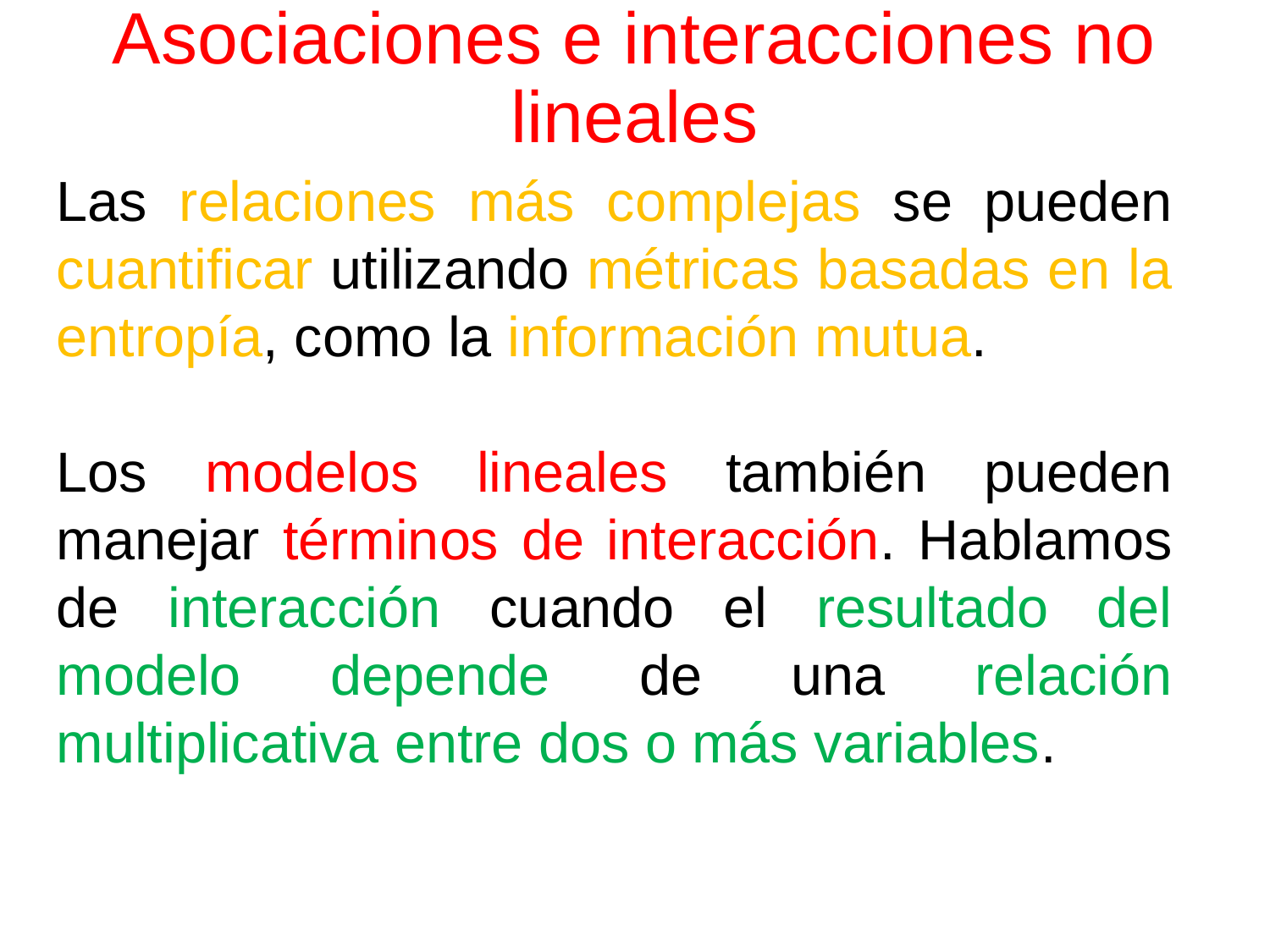

# Asociaciones e interacciones no lineales
Las relaciones más complejas se pueden cuantificar utilizando métricas basadas en la entropía, como la información mutua.

Los modelos lineales también pueden manejar términos de interacción. Hablamos de interacción cuando el resultado del modelo depende de una relación multiplicativa entre dos o más variables.